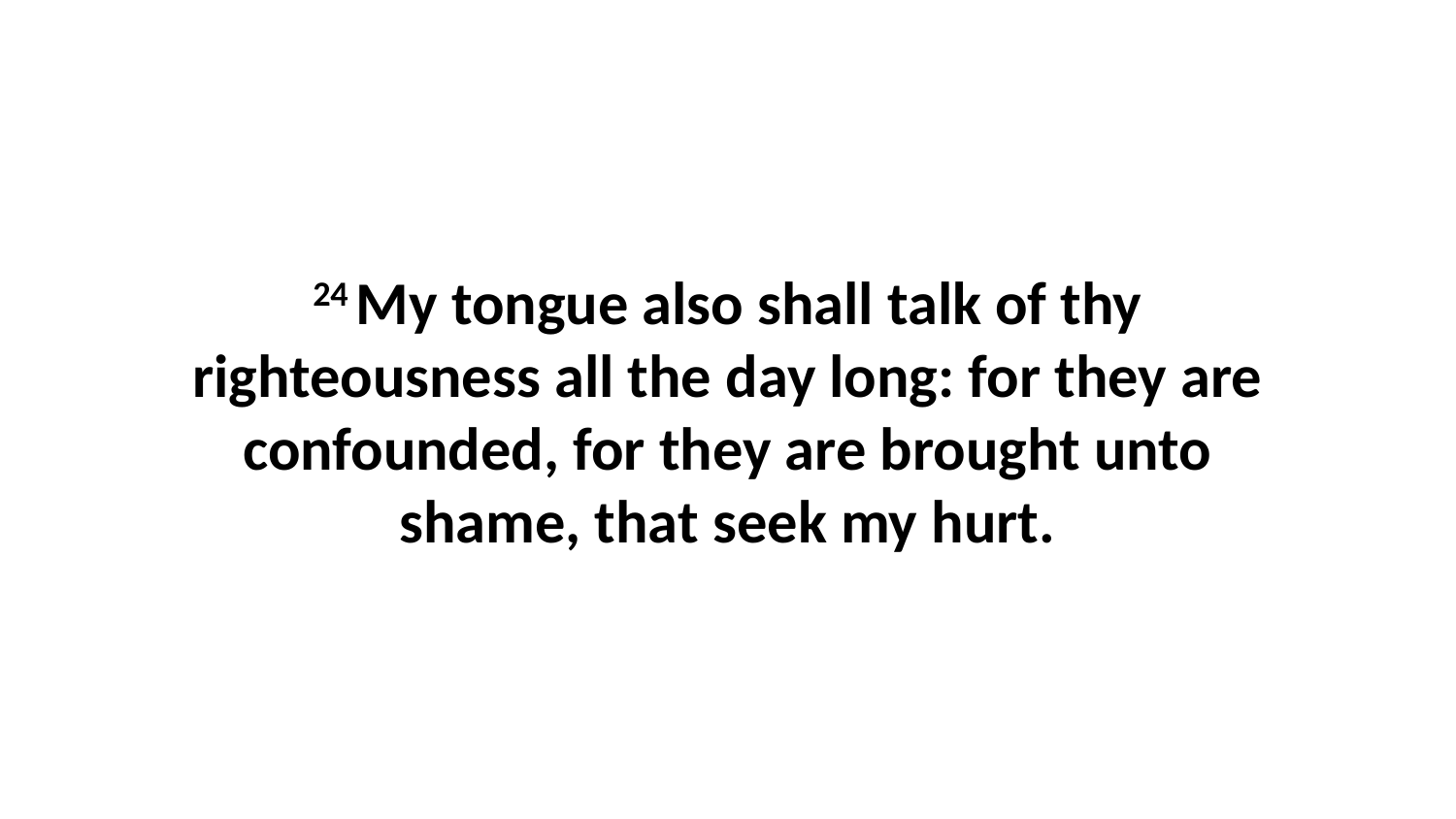

24 My tongue also shall talk of thy righteousness all the day long: for they are confounded, for they are brought unto shame, that seek my hurt.